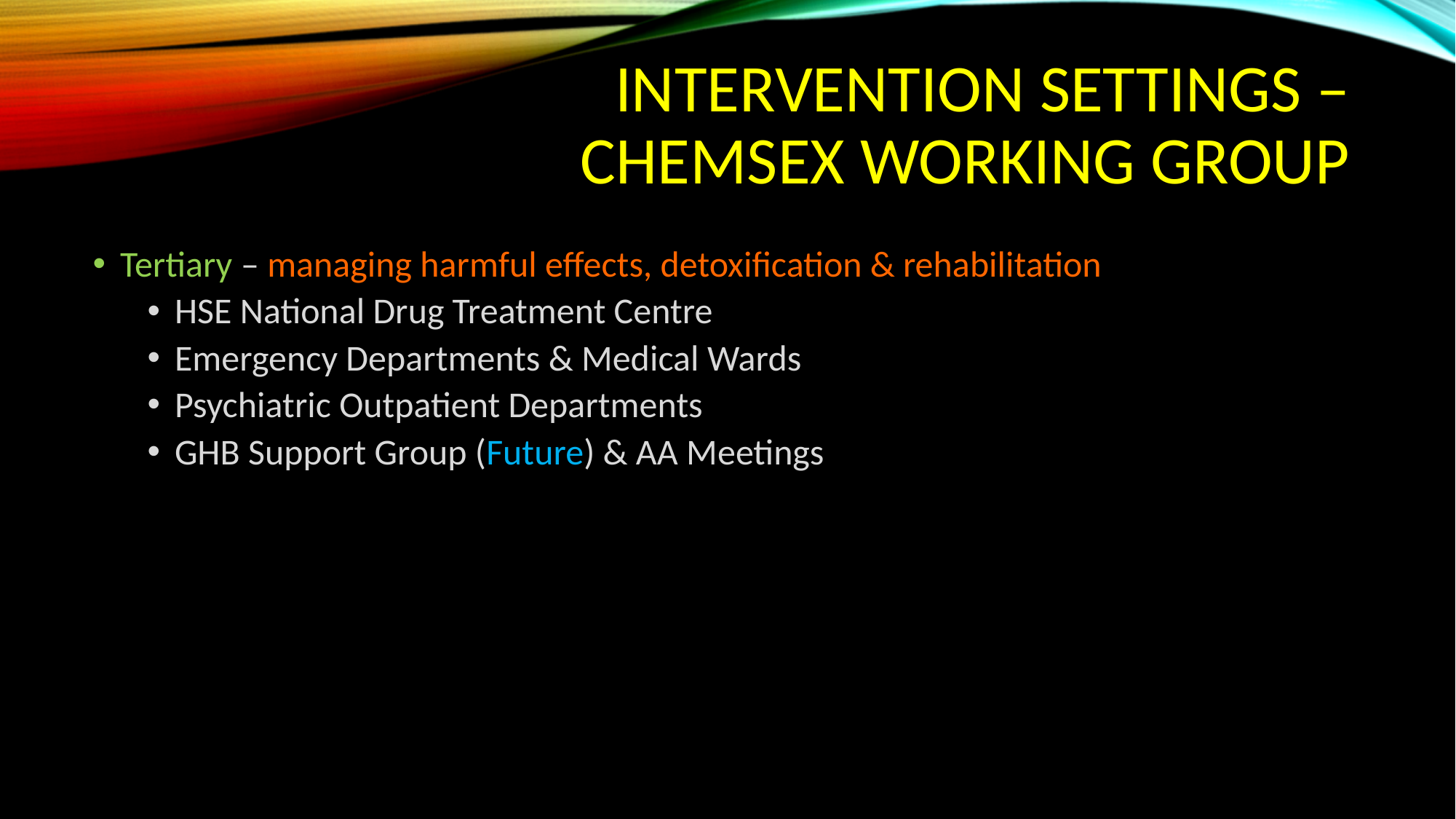

# Intervention Settings – Chemsex Working Group
Tertiary – managing harmful effects, detoxification & rehabilitation
HSE National Drug Treatment Centre
Emergency Departments & Medical Wards
Psychiatric Outpatient Departments
GHB Support Group (Future) & AA Meetings